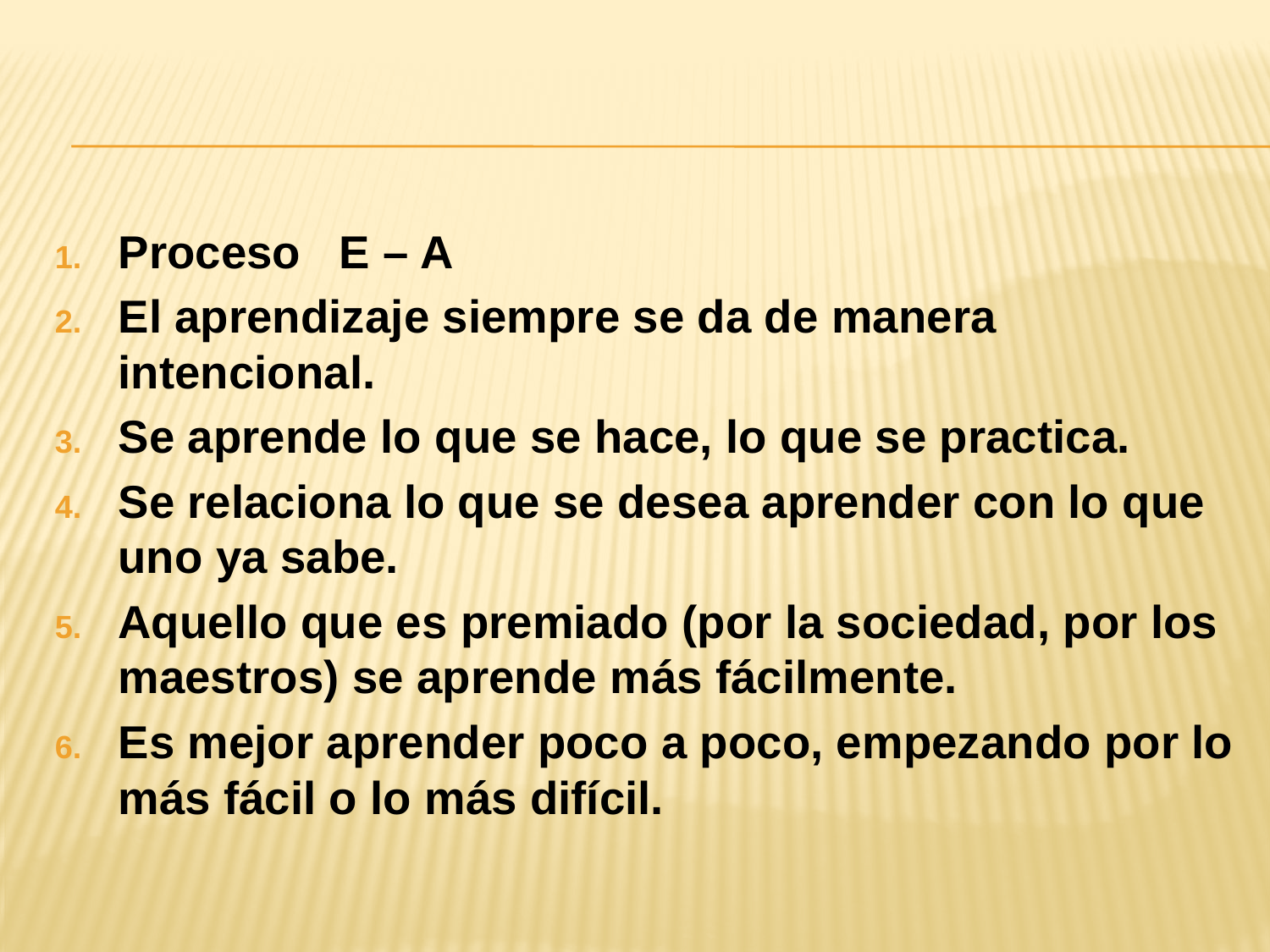

Proceso   E – A
El aprendizaje siempre se da de manera intencional.
Se aprende lo que se hace, lo que se practica.
Se relaciona lo que se desea aprender con lo que uno ya sabe.
Aquello que es premiado (por la sociedad, por los maestros) se aprende más fácilmente.
Es mejor aprender poco a poco, empezando por lo más fácil o lo más difícil.